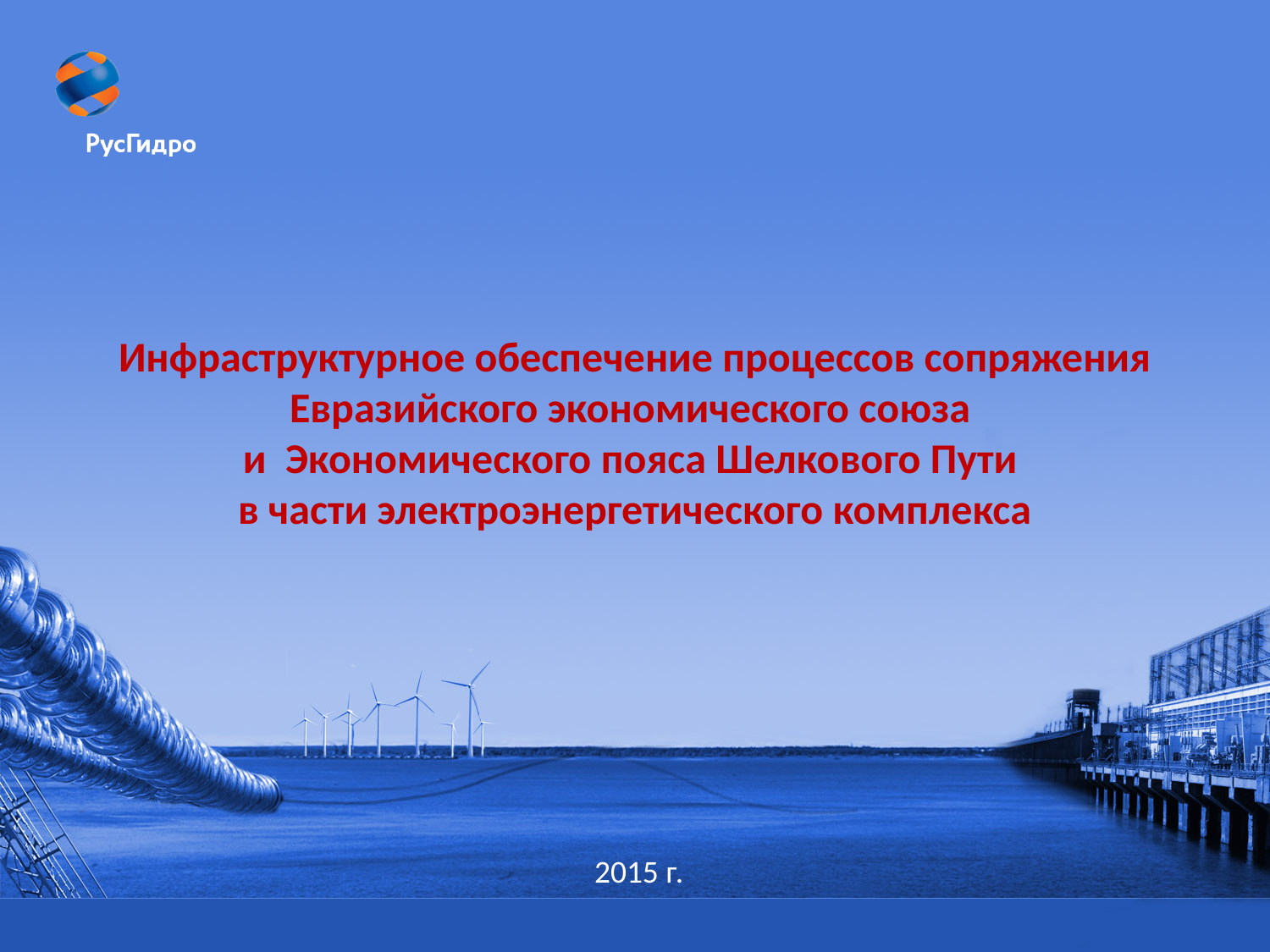

# Инфраструктурное обеспечение процессов сопряжения Евразийского экономического союза и  Экономического пояса Шелкового Пути в части электроэнергетического комплекса

 2015 г.